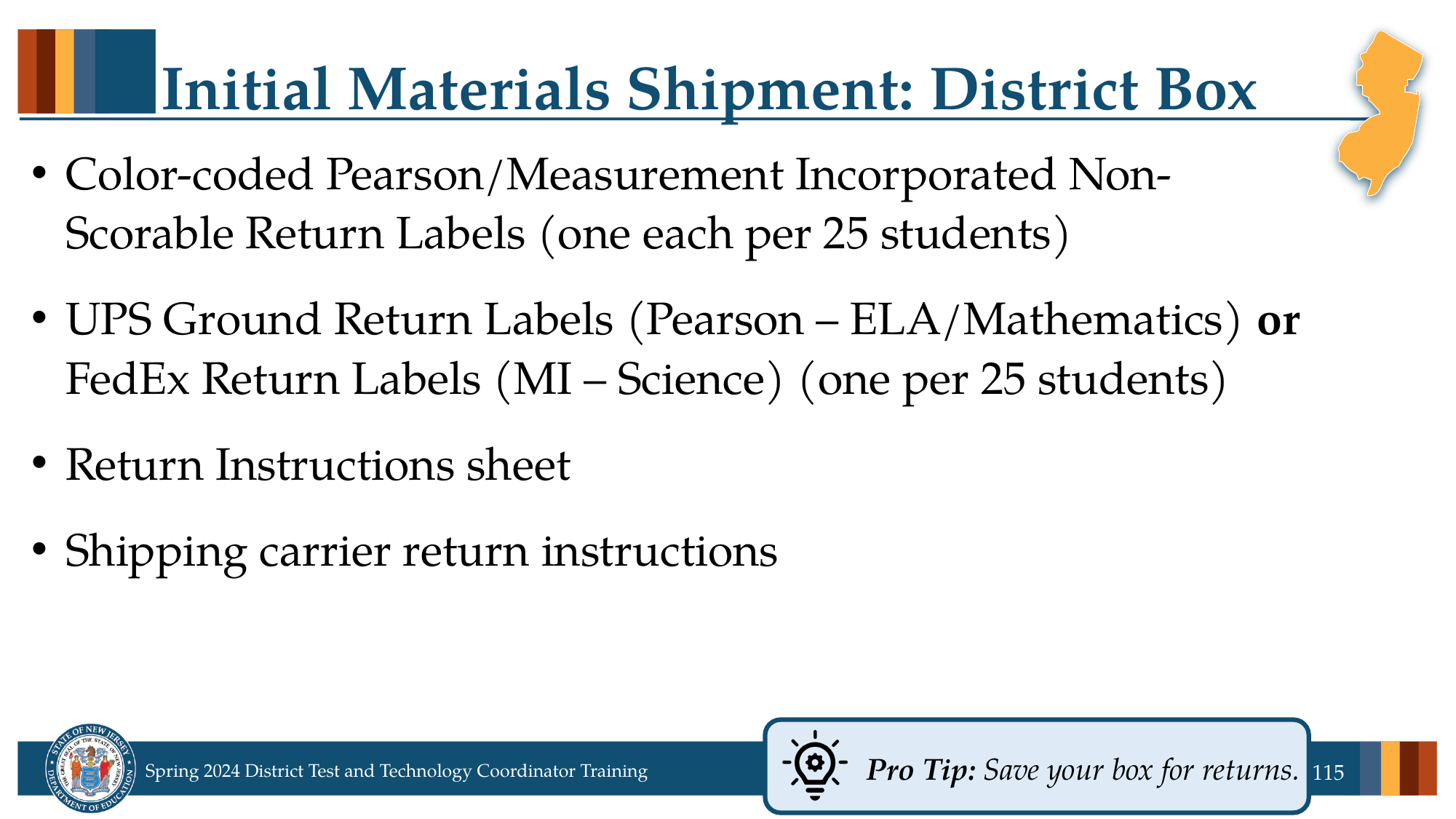

# Initial Materials Shipment: District Box
Color-coded Pearson/Measurement Incorporated Non-Scorable Return Labels (one each per 25 students)
UPS Ground Return Labels (Pearson – ELA/Mathematics) or FedEx Return Labels (MI – Science) (one per 25 students)
Return Instructions sheet
Shipping carrier return instructions

Pro Tip: Save your box for returns.
115